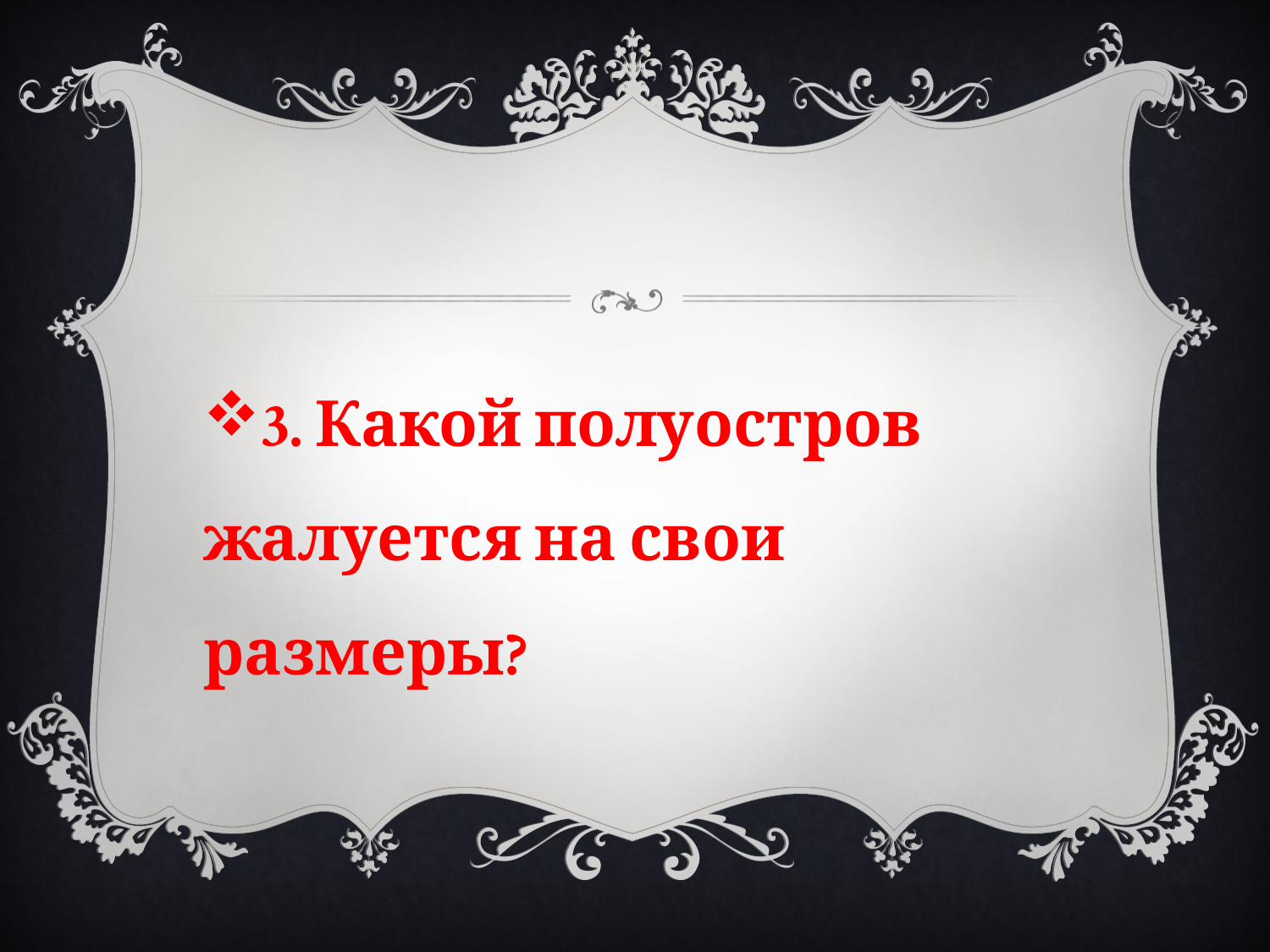

#
3. Какой полуостров жалуется на свои размеры?